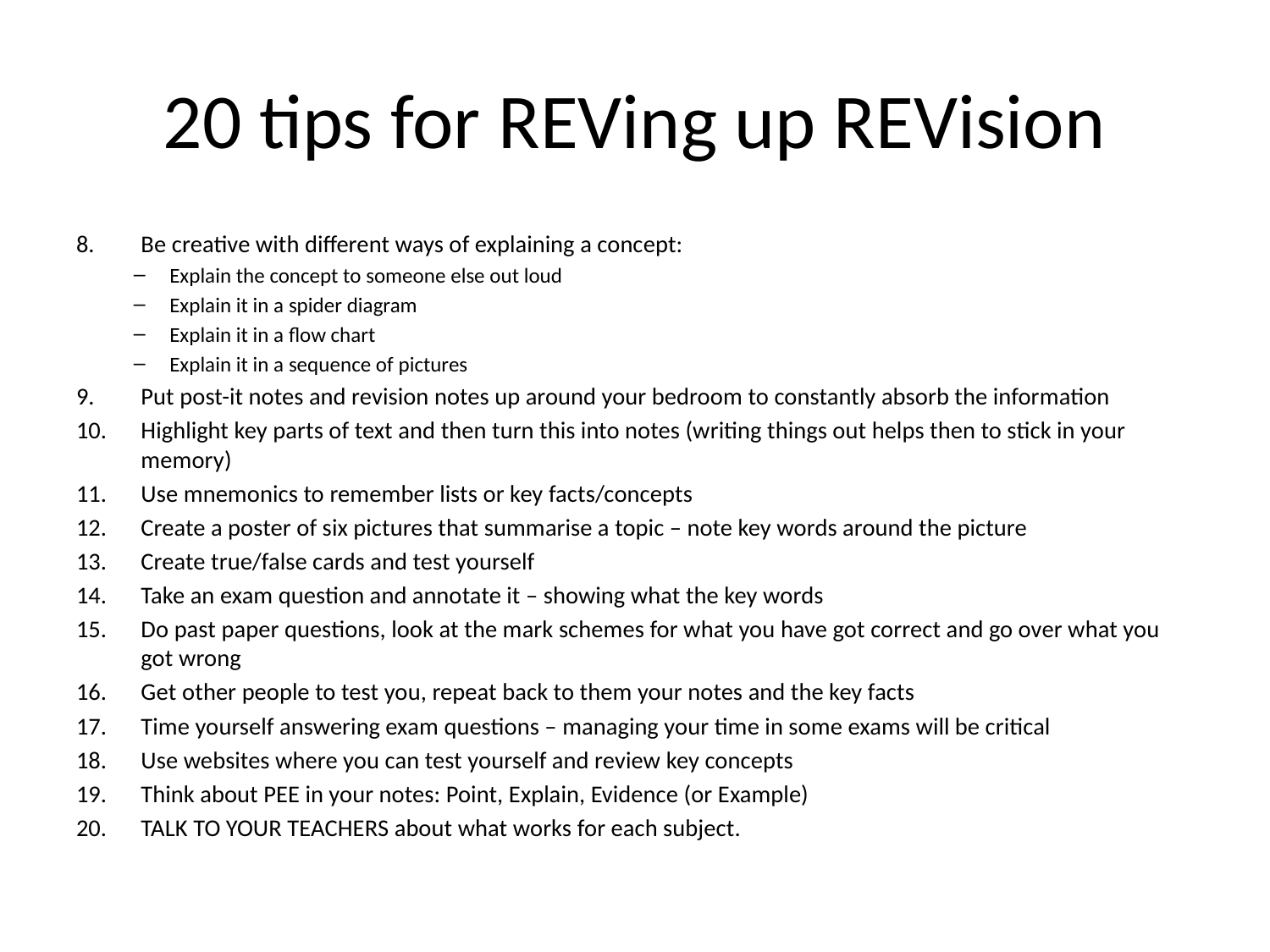

# 20 tips for REVing up REVision
Be creative with different ways of explaining a concept:
Explain the concept to someone else out loud
Explain it in a spider diagram
Explain it in a flow chart
Explain it in a sequence of pictures
Put post-it notes and revision notes up around your bedroom to constantly absorb the information
Highlight key parts of text and then turn this into notes (writing things out helps then to stick in your memory)
Use mnemonics to remember lists or key facts/concepts
Create a poster of six pictures that summarise a topic – note key words around the picture
Create true/false cards and test yourself
Take an exam question and annotate it – showing what the key words
Do past paper questions, look at the mark schemes for what you have got correct and go over what you got wrong
Get other people to test you, repeat back to them your notes and the key facts
Time yourself answering exam questions – managing your time in some exams will be critical
Use websites where you can test yourself and review key concepts
Think about PEE in your notes: Point, Explain, Evidence (or Example)
TALK TO YOUR TEACHERS about what works for each subject.